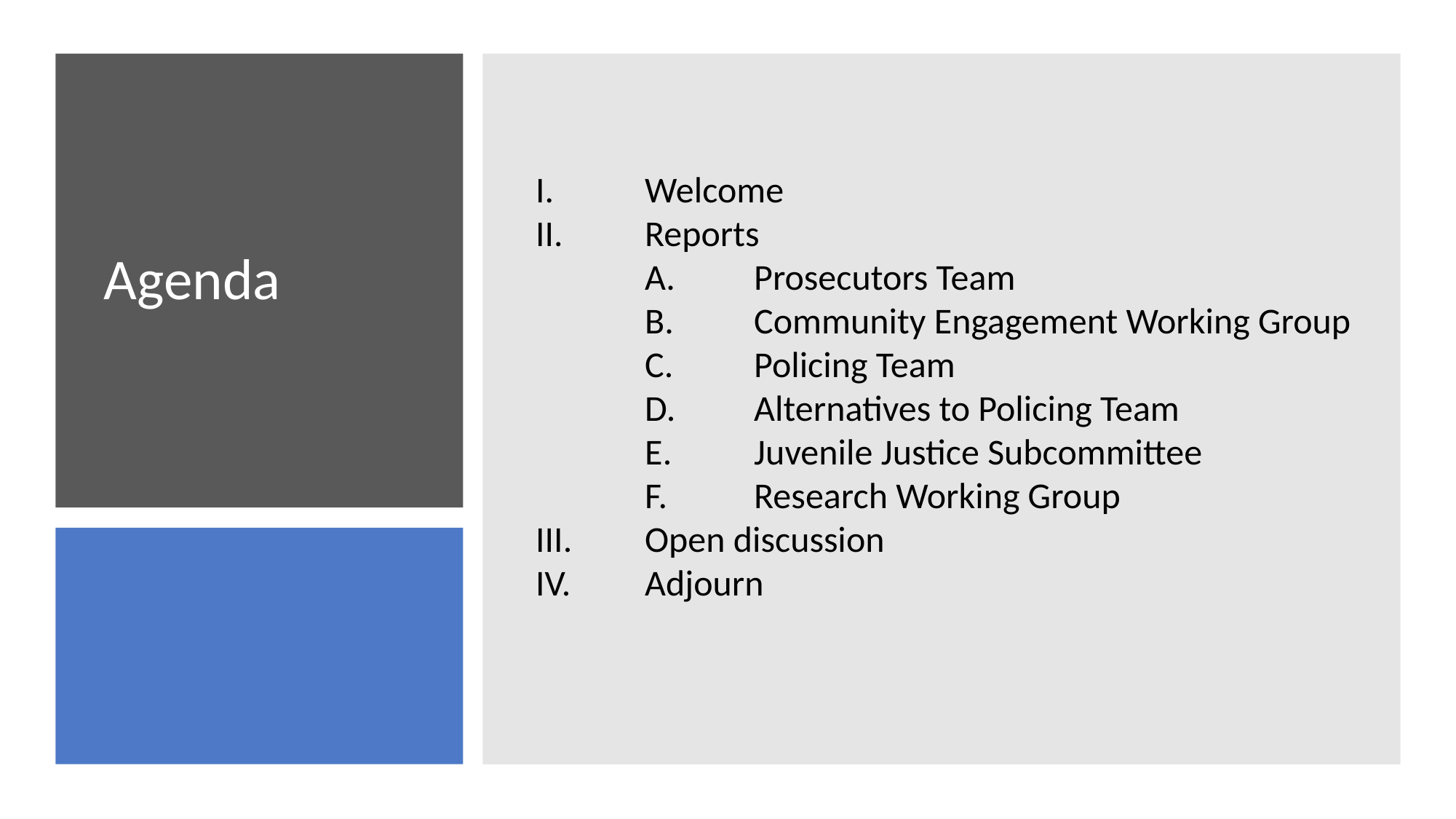

# Agenda

I.	Welcome
II.	Reports
	A.	Prosecutors Team
	B.	Community Engagement Working Group
	C.	Policing Team
	D.	Alternatives to Policing Team
	E.	Juvenile Justice Subcommittee
	F.	Research Working Group
III.	Open discussion
IV.	Adjourn